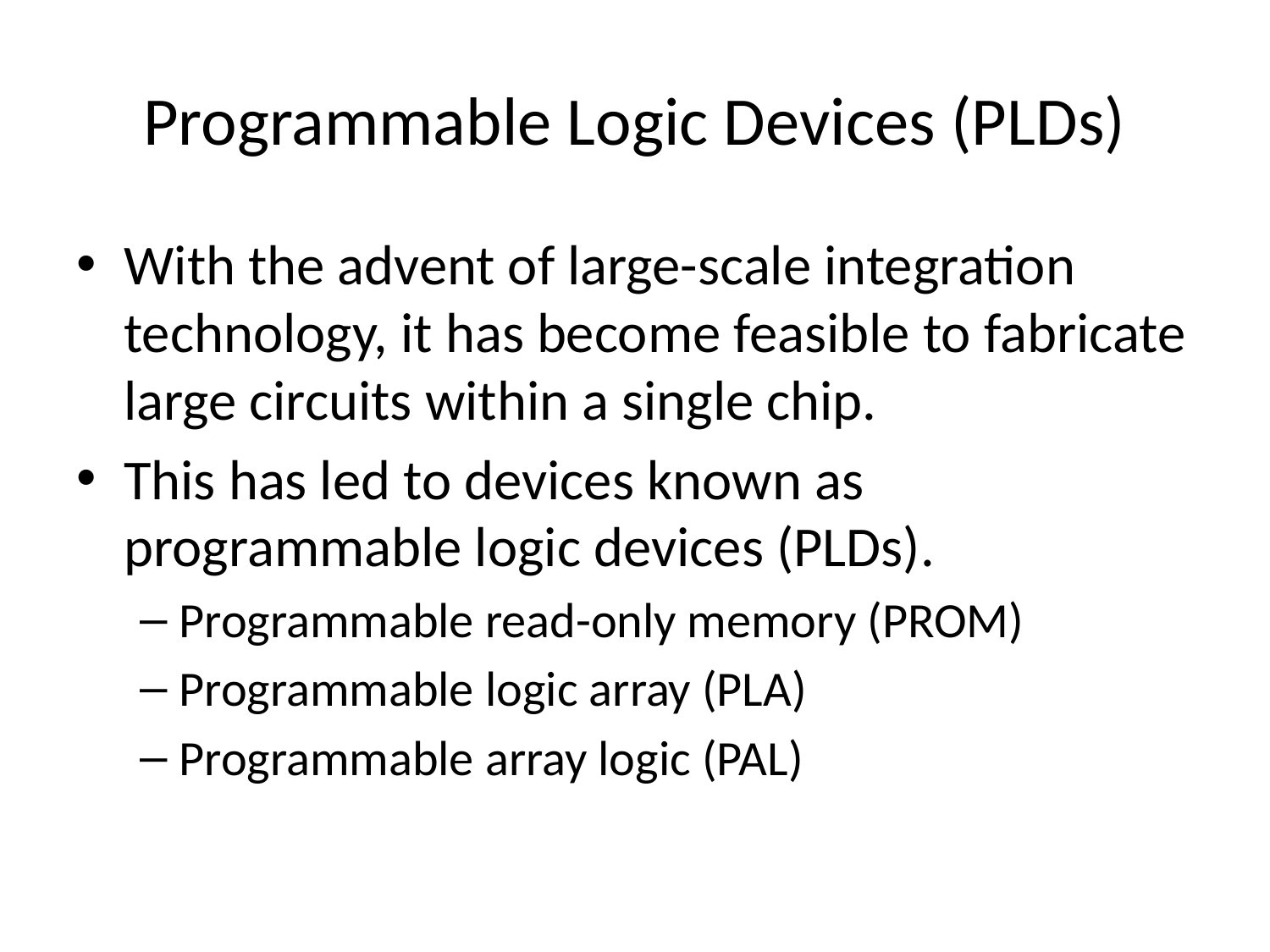

# Programmable Logic Devices (PLDs)
With the advent of large-scale integration technology, it has become feasible to fabricate large circuits within a single chip.
This has led to devices known as programmable logic devices (PLDs).
Programmable read-only memory (PROM)
Programmable logic array (PLA)
Programmable array logic (PAL)